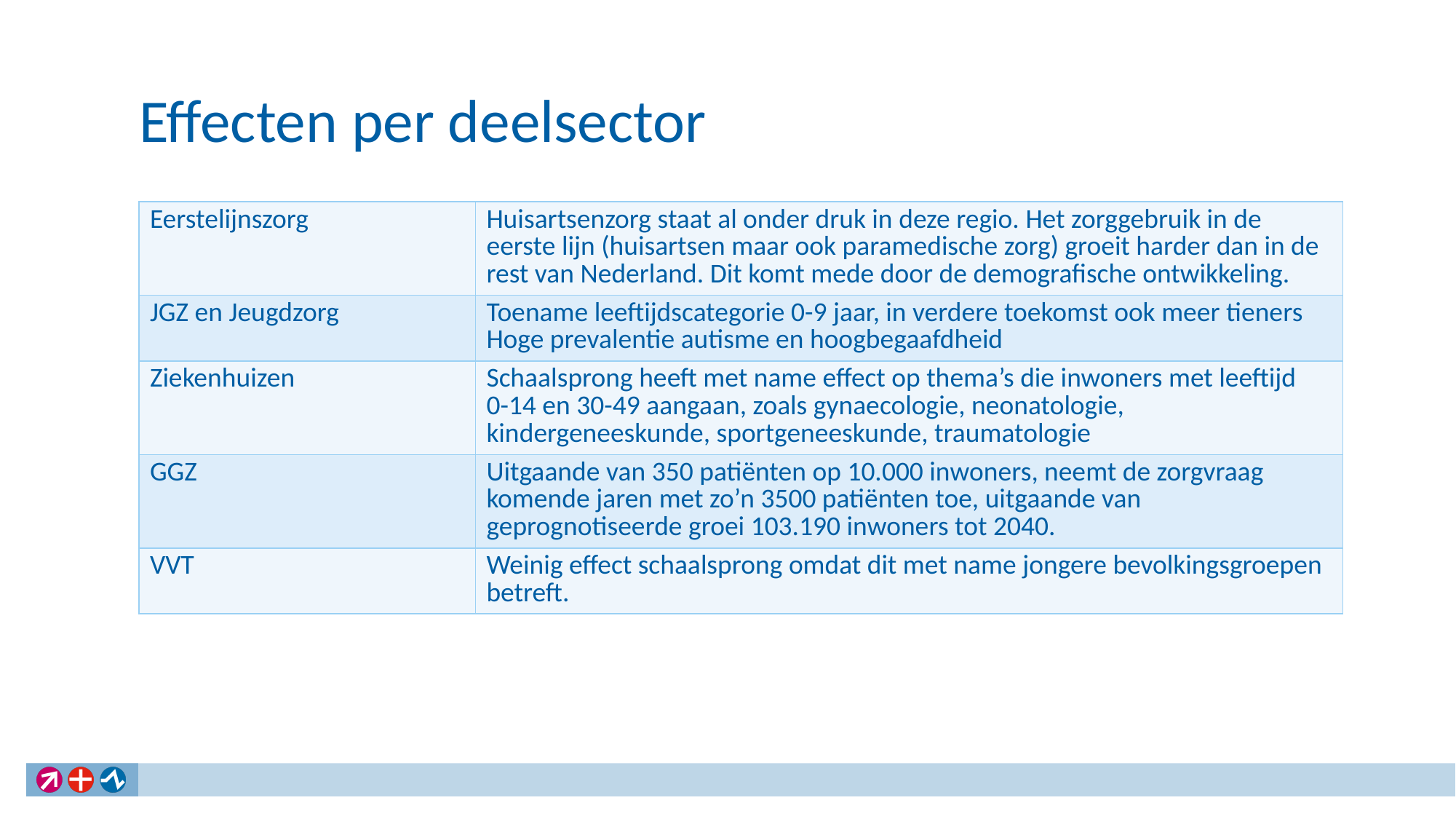

# Effecten per deelsector
| Eerstelijnszorg | Huisartsenzorg staat al onder druk in deze regio. Het zorggebruik in de eerste lijn (huisartsen maar ook paramedische zorg) groeit harder dan in de rest van Nederland. Dit komt mede door de demografische ontwikkeling. |
| --- | --- |
| JGZ en Jeugdzorg | Toename leeftijdscategorie 0-9 jaar, in verdere toekomst ook meer tieners Hoge prevalentie autisme en hoogbegaafdheid |
| Ziekenhuizen | Schaalsprong heeft met name effect op thema’s die inwoners met leeftijd 0-14 en 30-49 aangaan, zoals gynaecologie, neonatologie, kindergeneeskunde, sportgeneeskunde, traumatologie |
| GGZ | Uitgaande van 350 patiënten op 10.000 inwoners, neemt de zorgvraag komende jaren met zo’n 3500 patiënten toe, uitgaande van geprognotiseerde groei 103.190 inwoners tot 2040. |
| VVT | Weinig effect schaalsprong omdat dit met name jongere bevolkingsgroepen betreft. |